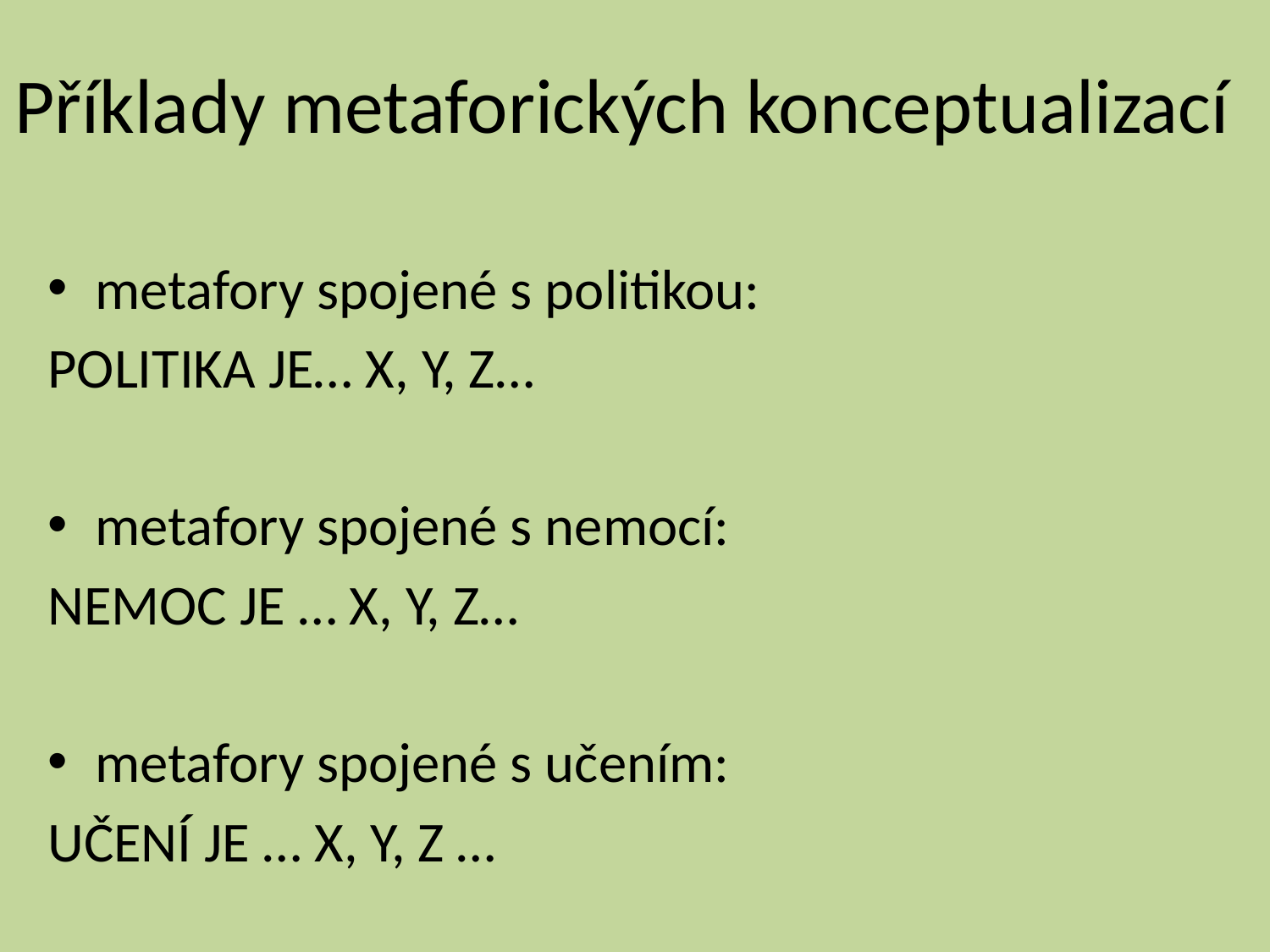

# Příklady metaforických konceptualizací
metafory spojené s politikou:
POLITIKA JE… X, Y, Z…

metafory spojené s nemocí:
NEMOC JE … X, Y, Z…

metafory spojené s učením:
UČENÍ JE … X, Y, Z …